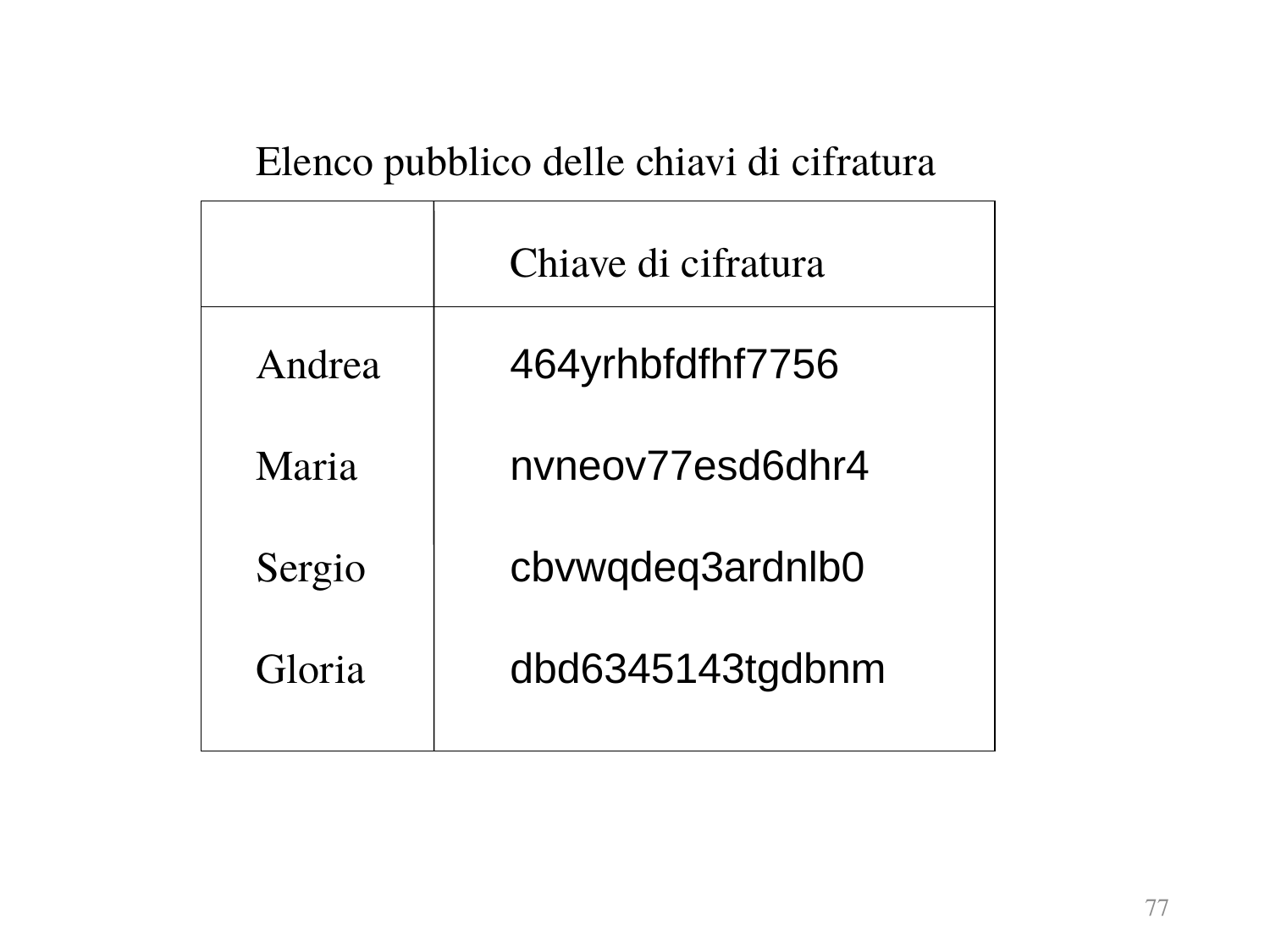

Elenco pubblico delle chiavi di cifratura

		Chiave di cifratura

Andrea		464yrhbfdfhf7756

Maria		nvneov77esd6dhr4

Sergio		cbvwqdeq3ardnlb0

Gloria		dbd6345143tgdbnm

77